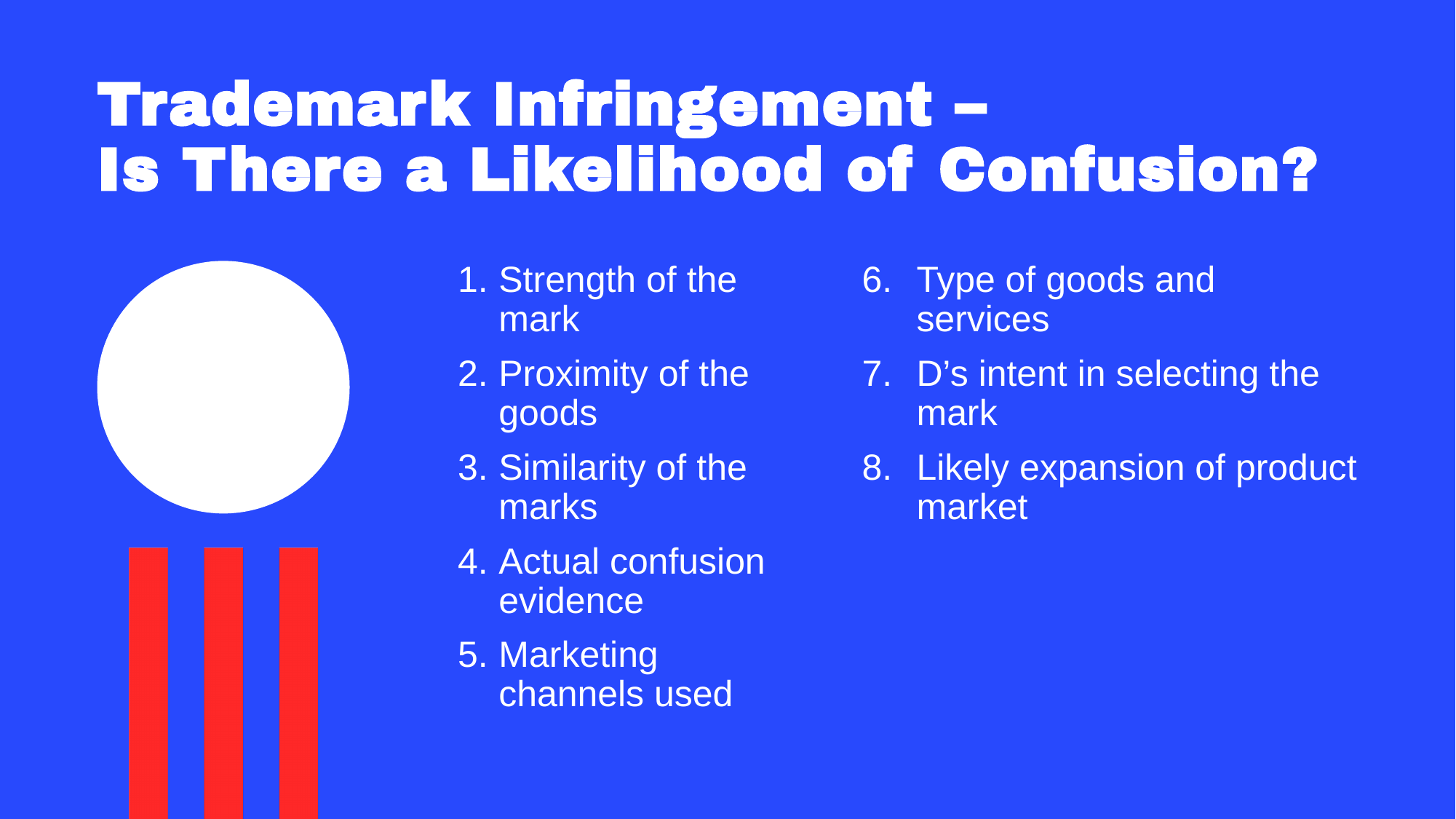

# Trademark Infringement – Is There a Likelihood of Confusion?
Type of goods and services
D’s intent in selecting the mark
Likely expansion of product market
Strength of the mark
Proximity of the goods
Similarity of the marks
Actual confusion evidence
Marketing channels used